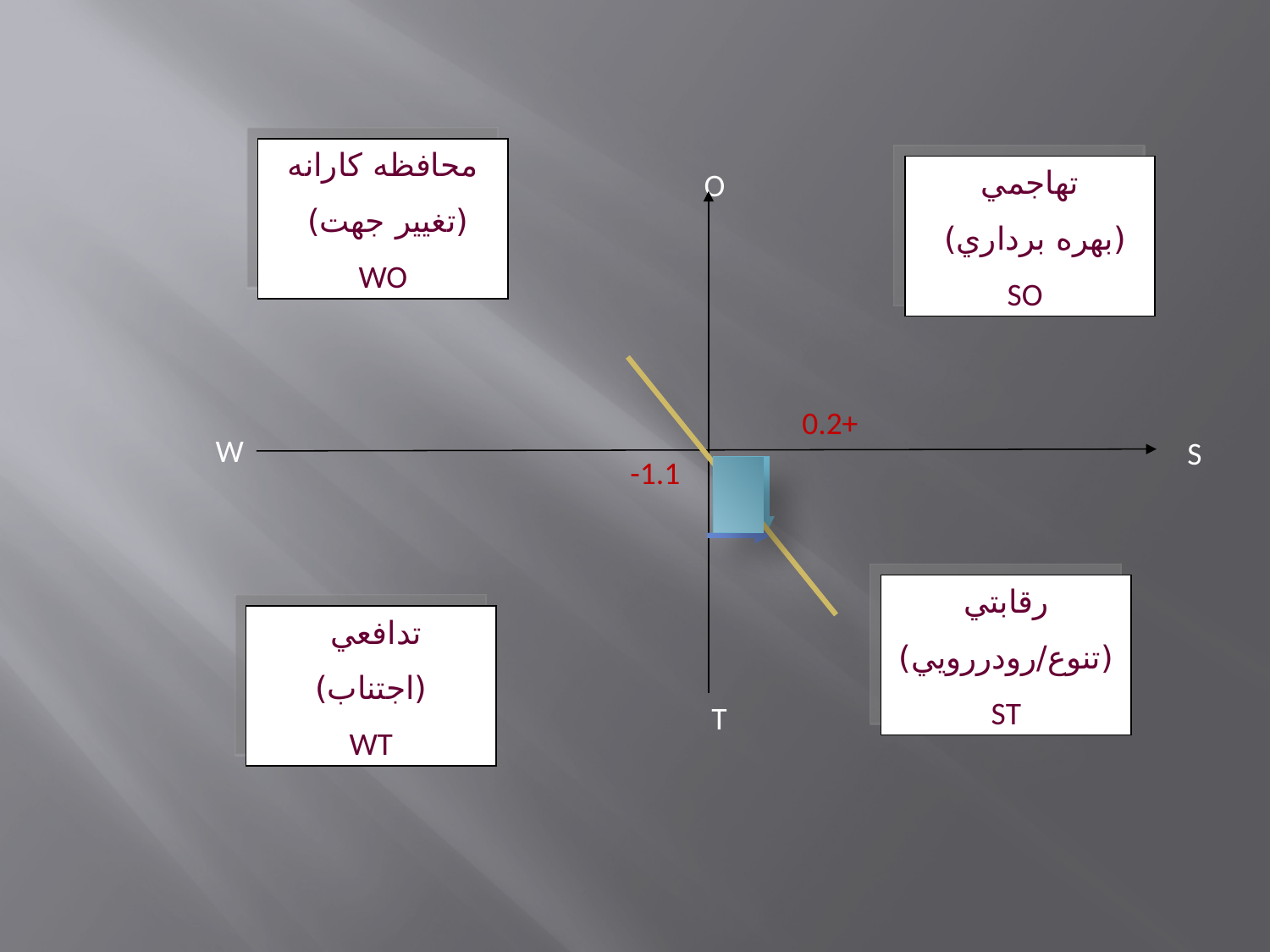

محافظه كارانه
(تغيير جهت)
WO
تهاجمي
(بهره برداري)
 SO
O
W
S
T
0.2+
-1.1

رقابتي
(تنوع/رودررويي)
ST
تدافعي
(اجتناب)
WT